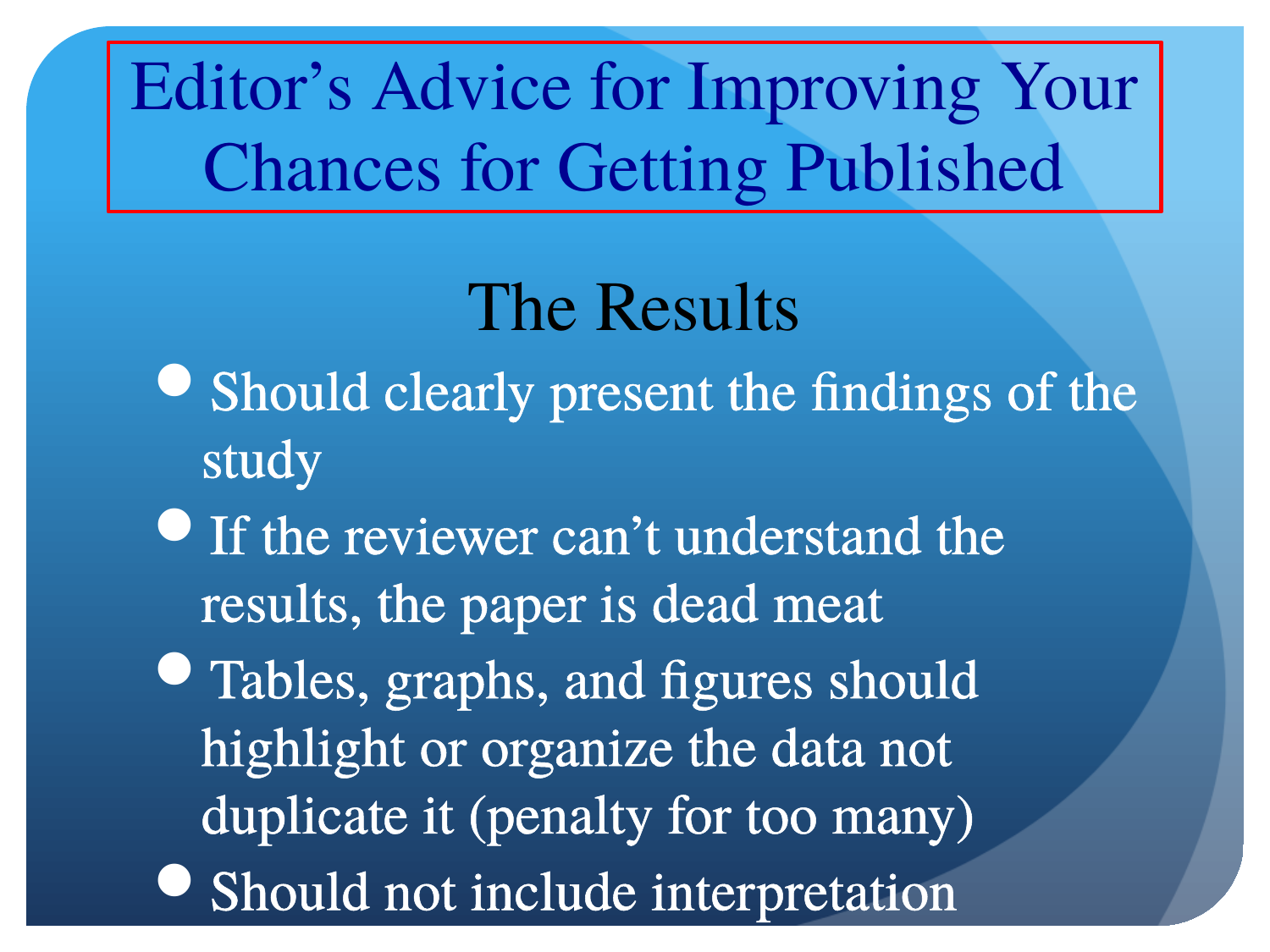

# Editor’s Advice for Improving Your Chances for Getting Published
The Results
Should clearly present the findings of the study
If the reviewer can’t understand the results, the paper is dead meat
Tables, graphs, and figures should highlight or organize the data not duplicate it (penalty for too many)
Should not include interpretation